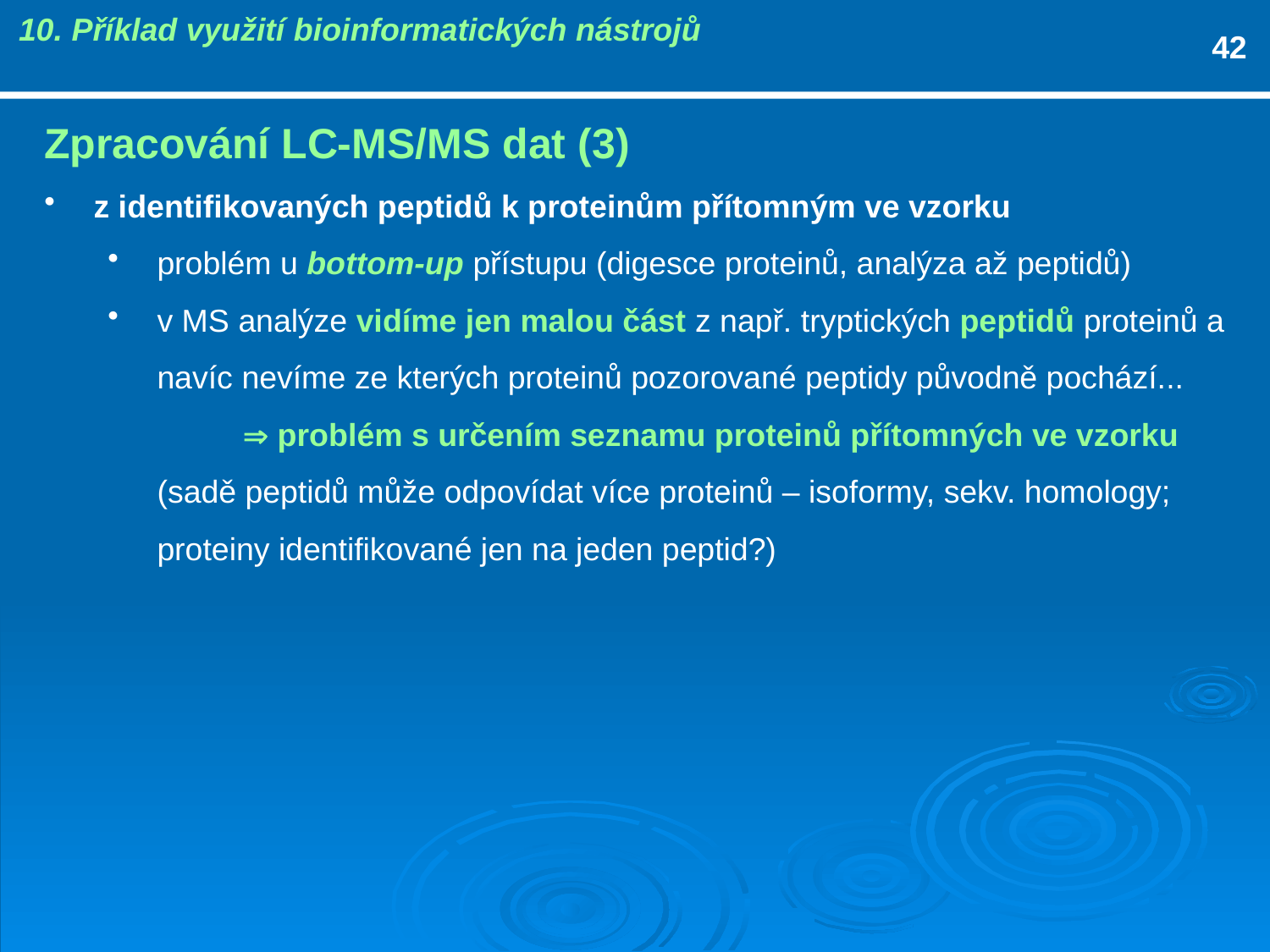

10. Příklad využití bioinformatických nástrojů

42
Zpracování LC-MS/MS dat (3)
z identifikovaných peptidů k proteinům přítomným ve vzorku
problém u bottom-up přístupu (digesce proteinů, analýza až peptidů)
v MS analýze vidíme jen malou část z např. tryptických peptidů proteinů a navíc nevíme ze kterých proteinů pozorované peptidy původně pochází...
⇒ problém s určením seznamu proteinů přítomných ve vzorku
	(sadě peptidů může odpovídat více proteinů – isoformy, sekv. homology; proteiny identifikované jen na jeden peptid?)